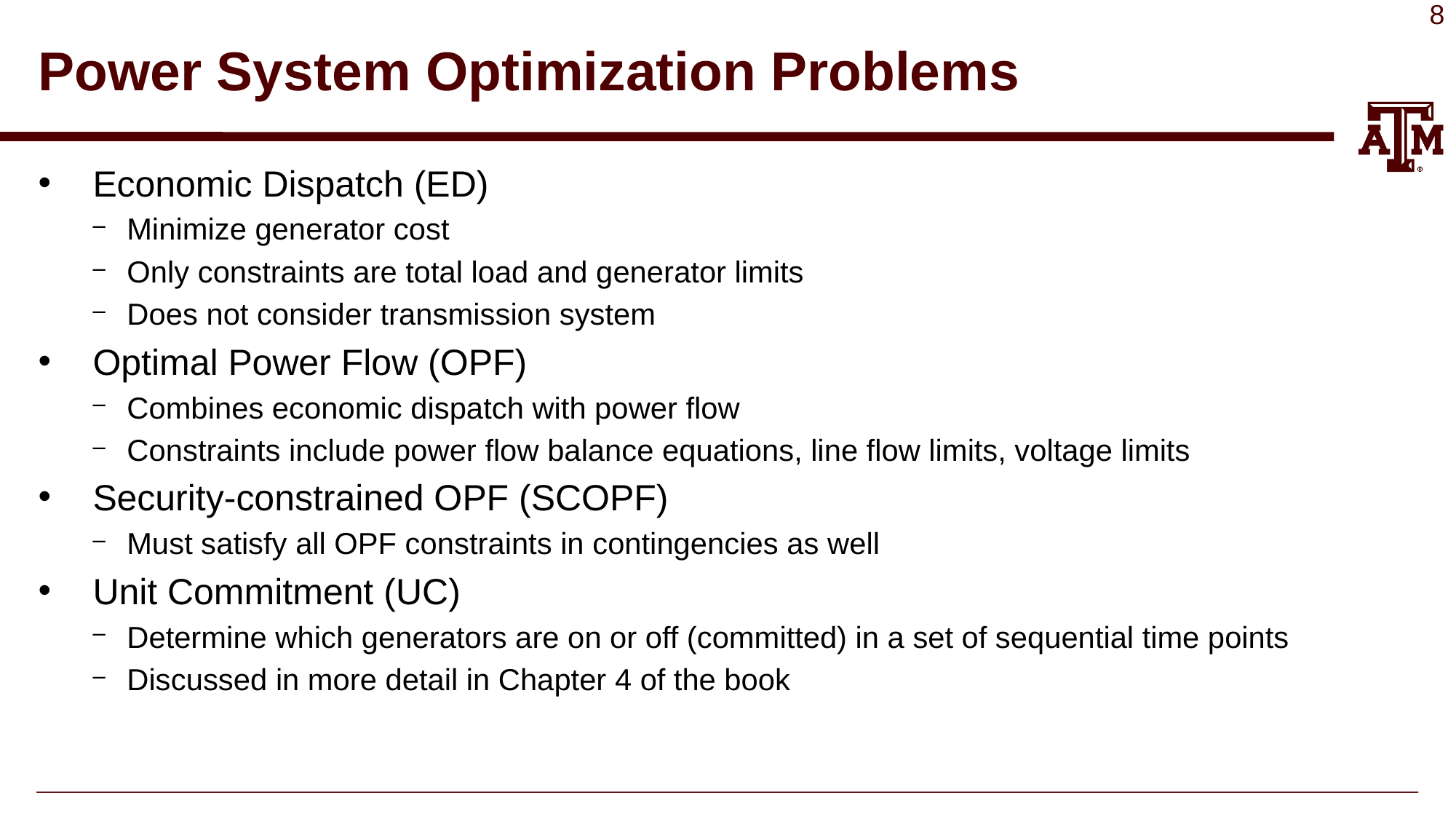

# Power System Optimization Problems
Economic Dispatch (ED)
Minimize generator cost
Only constraints are total load and generator limits
Does not consider transmission system
Optimal Power Flow (OPF)
Combines economic dispatch with power flow
Constraints include power flow balance equations, line flow limits, voltage limits
Security-constrained OPF (SCOPF)
Must satisfy all OPF constraints in contingencies as well
Unit Commitment (UC)
Determine which generators are on or off (committed) in a set of sequential time points
Discussed in more detail in Chapter 4 of the book